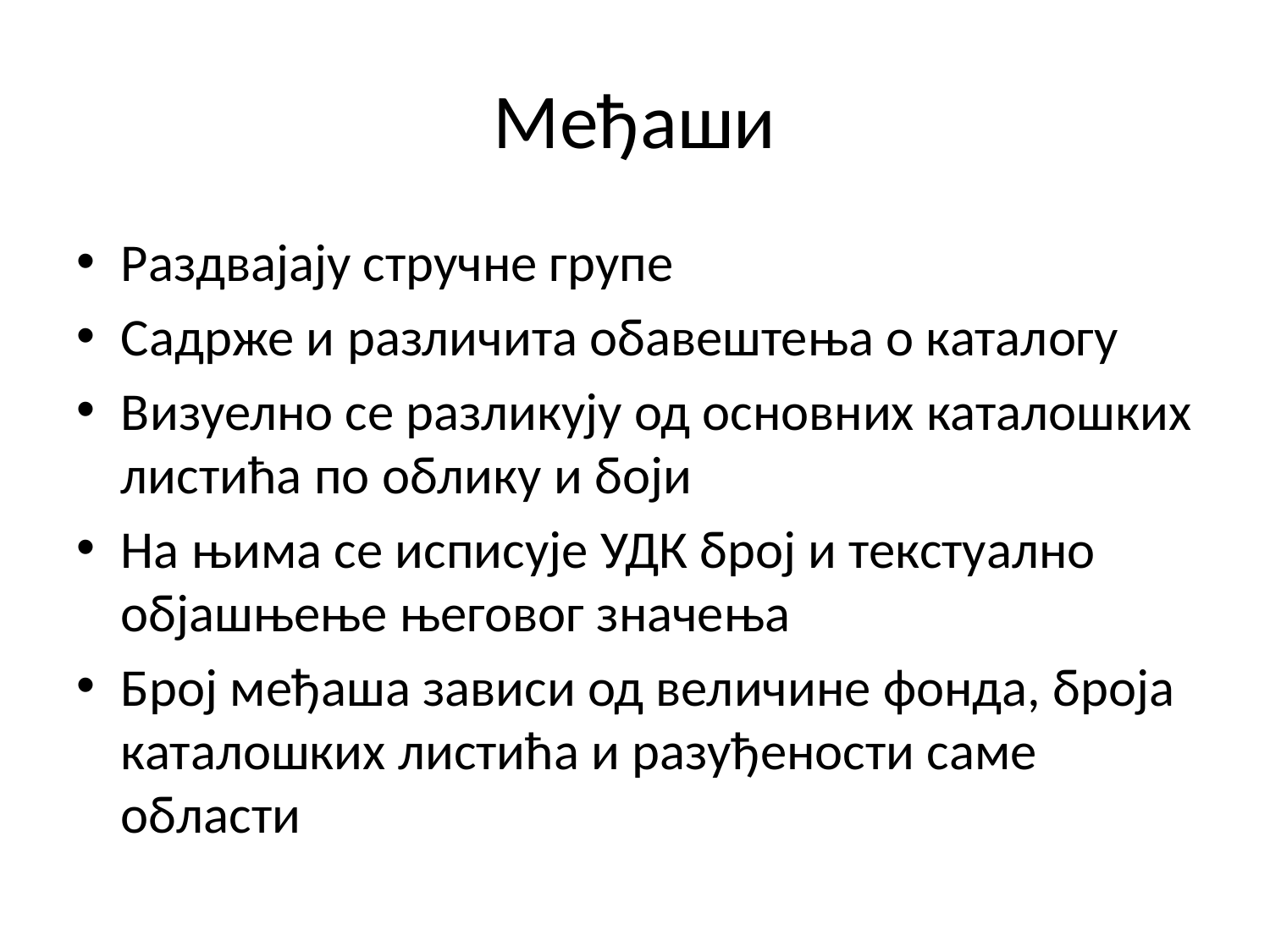

# Међаши
Раздвајају стручне групе
Садрже и различита обавештења о каталогу
Визуелно се разликују од основних каталошких листића по облику и боји
На њима се исписује УДК број и текстуално објашњење његовог значења
Број међаша зависи од величине фонда, броја каталошких листића и разуђености саме области